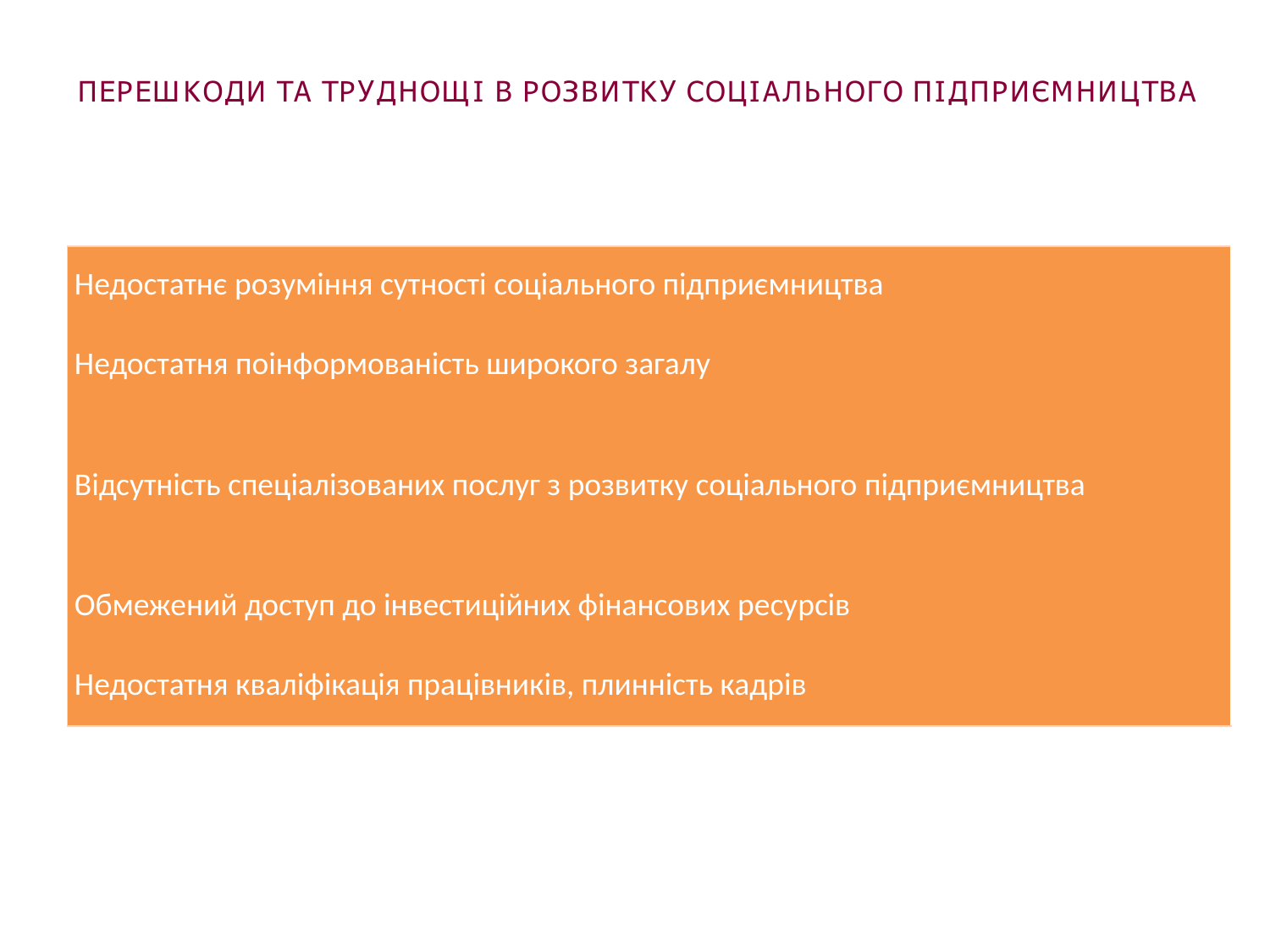

# ПЕРЕШКОДИ ТА ТРУДНОЩІ В РОЗВИТКУ СОЦІАЛЬНОГО ПІДПРИЄМНИЦТВА
| Недостатнє розуміння сутності соціального підприємництва |
| --- |
| Недостатня поінформованість широкого загалу |
| Відсутність спеціалізованих послуг з розвитку соціального підприємництва |
| Обмежений доступ до інвестиційних фінансових ресурсів |
| Недостатня кваліфікація працівників, плинність кадрів |